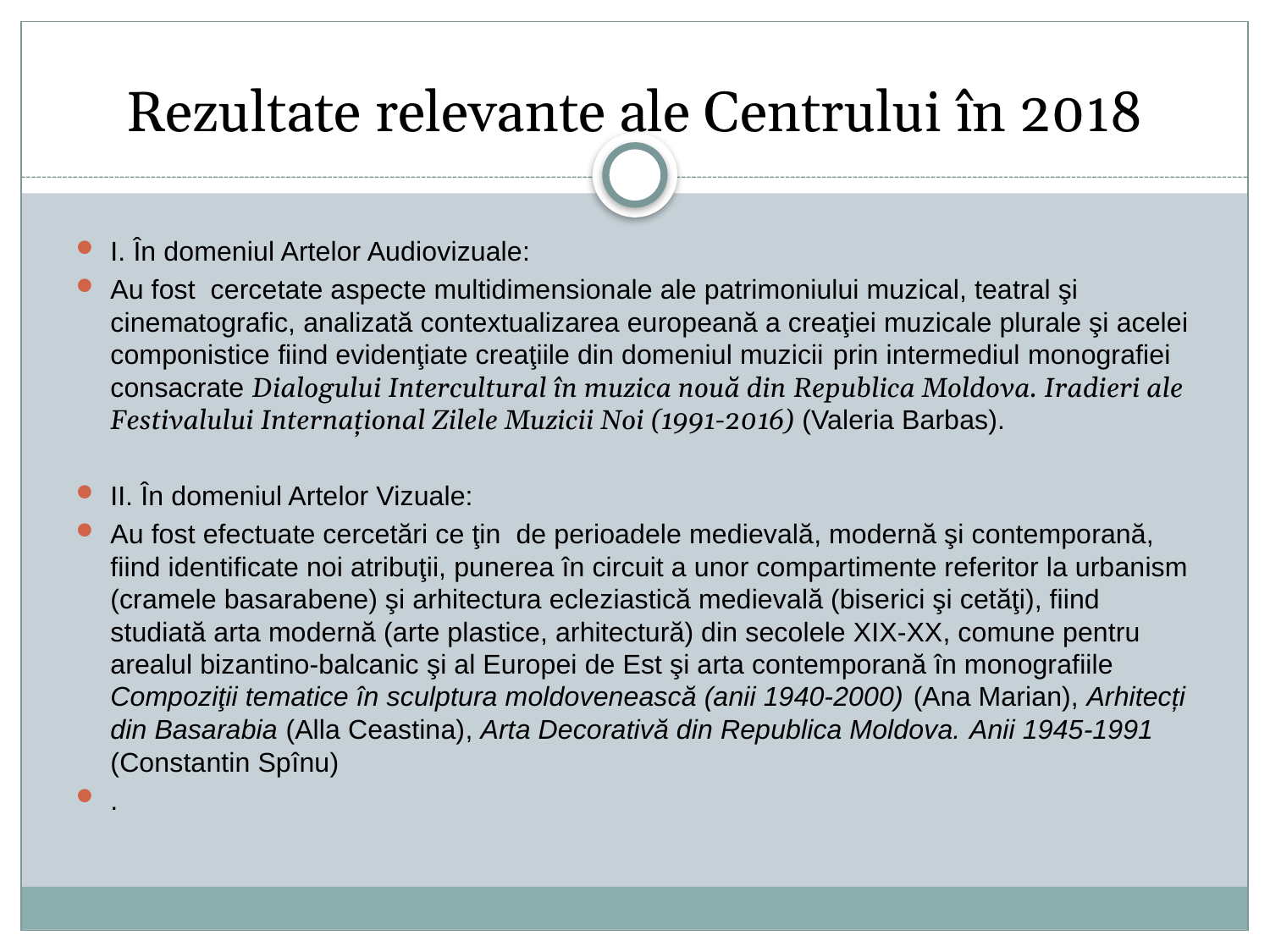

# Rezultate relevante ale Centrului în 2018
I. În domeniul Artelor Audiovizuale:
Au fost  cercetate aspecte multidimensionale ale patrimoniului muzical, teatral şi cinematografic, analizată contextualizarea europeană a creaţiei muzicale plurale şi acelei componistice fiind evidenţiate creaţiile din domeniul muzicii prin intermediul monografiei consacrate Dialogului Intercultural în muzica nouă din Republica Moldova. Iradieri ale Festivalului Internațional Zilele Muzicii Noi (1991-2016) (Valeria Barbas).

II. În domeniul Artelor Vizuale:
Au fost efectuate cercetări ce ţin  de perioadele medievală, modernă şi contemporană, fiind identificate noi atribuţii, punerea în circuit a unor compartimente referitor la urbanism (cramele basarabene) şi arhitectura ecleziastică medievală (biserici şi cetăţi), fiind studiată arta modernă (arte plastice, arhitectură) din secolele XIX-XX, comune pentru arealul bizantino-balcanic şi al Europei de Est şi arta contemporană în monografiile Compoziţii tematice în sculptura moldovenească (anii 1940-2000) (Ana Marian), Arhitecți din Basarabia (Alla Ceastina), Arta Decorativă din Republica Moldova. Anii 1945-1991 (Constantin Spînu)
.